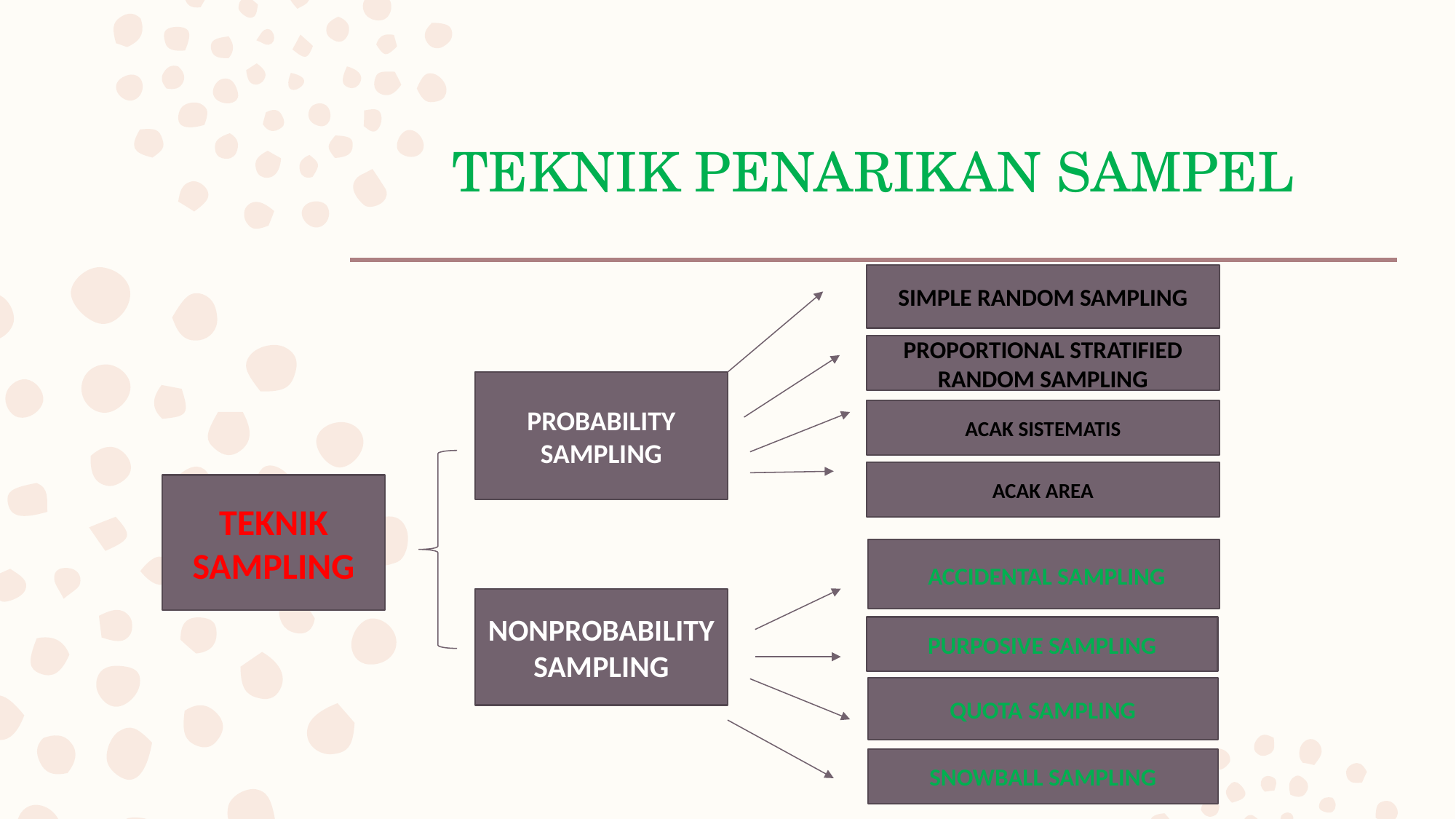

# TEKNIK PENARIKAN SAMPEL

SIMPLE RANDOM SAMPLING
PROPORTIONAL STRATIFIED RANDOM SAMPLING
PROBABILITY SAMPLING
ACAK SISTEMATIS

ACAK AREA
TEKNIK SAMPLING
 ACCIDENTAL SAMPLING
NONPROBABILITY SAMPLING
PURPOSIVE SAMPLING
QUOTA SAMPLING
SNOWBALL SAMPLING